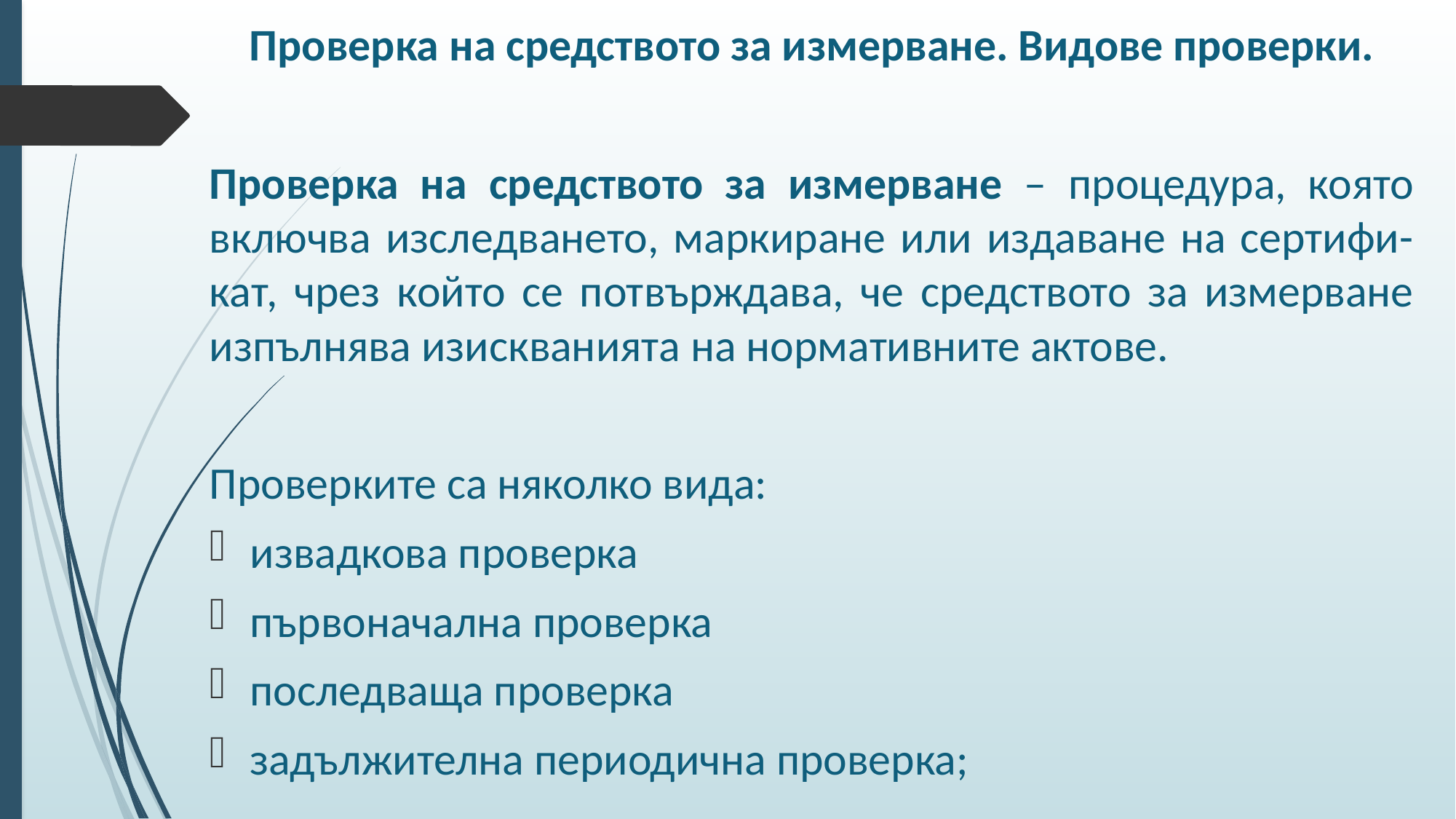

Проверка на средството за измерване. Видове проверки.

Проверка на средството за измерване – процедура, която включва изследването, маркиране или издаване на сертифи-кат, чрез който се потвърждава, че средството за измерване изпълнява изискванията на нормативните актове.

Проверките са няколко вида:
извадкова проверка
първоначална проверка
последваща проверка
задължителна периодична проверка;